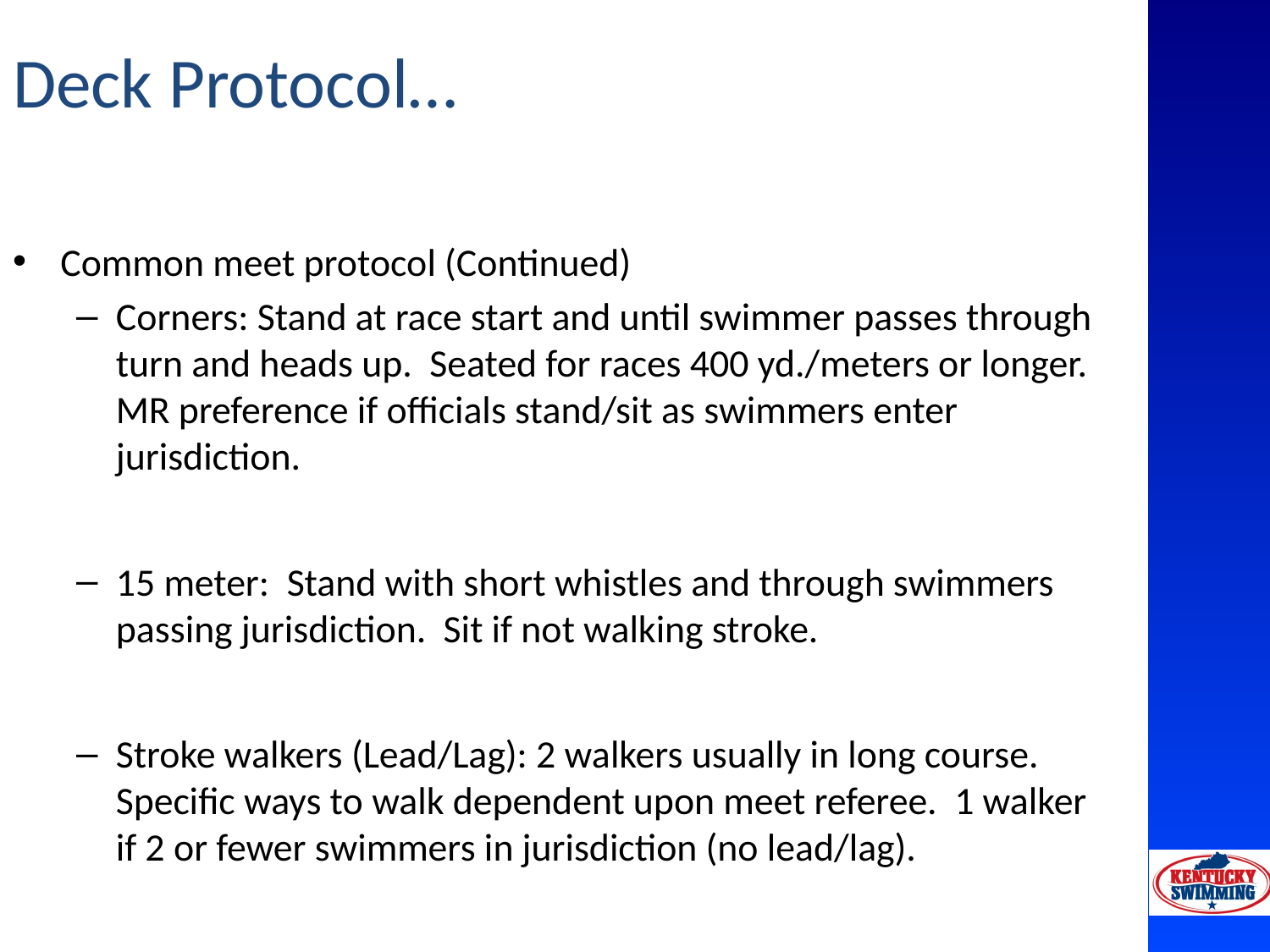

# Deck Protocol…
Common meet protocol (Continued)
Corners: Stand at race start and until swimmer passes through turn and heads up.  Seated for races 400 yd./meters or longer. MR preference if officials stand/sit as swimmers enter jurisdiction.

15 meter:  Stand with short whistles and through swimmers passing jurisdiction.  Sit if not walking stroke.

Stroke walkers (Lead/Lag): 2 walkers usually in long course. Specific ways to walk dependent upon meet referee.  1 walker if 2 or fewer swimmers in jurisdiction (no lead/lag).